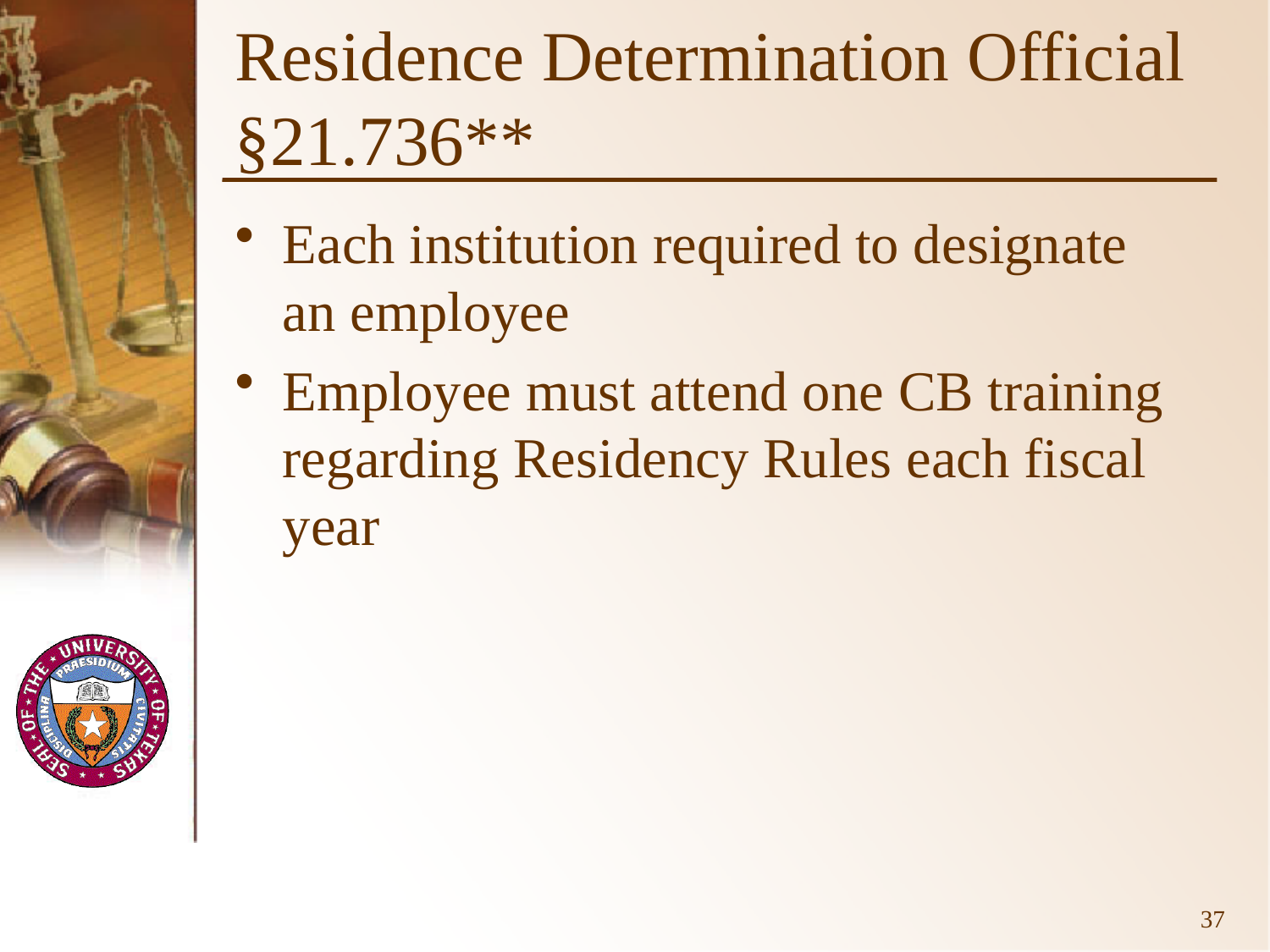

# Residence Determination Official §21.736**
Each institution required to designate an employee
Employee must attend one CB training regarding Residency Rules each fiscal year

37